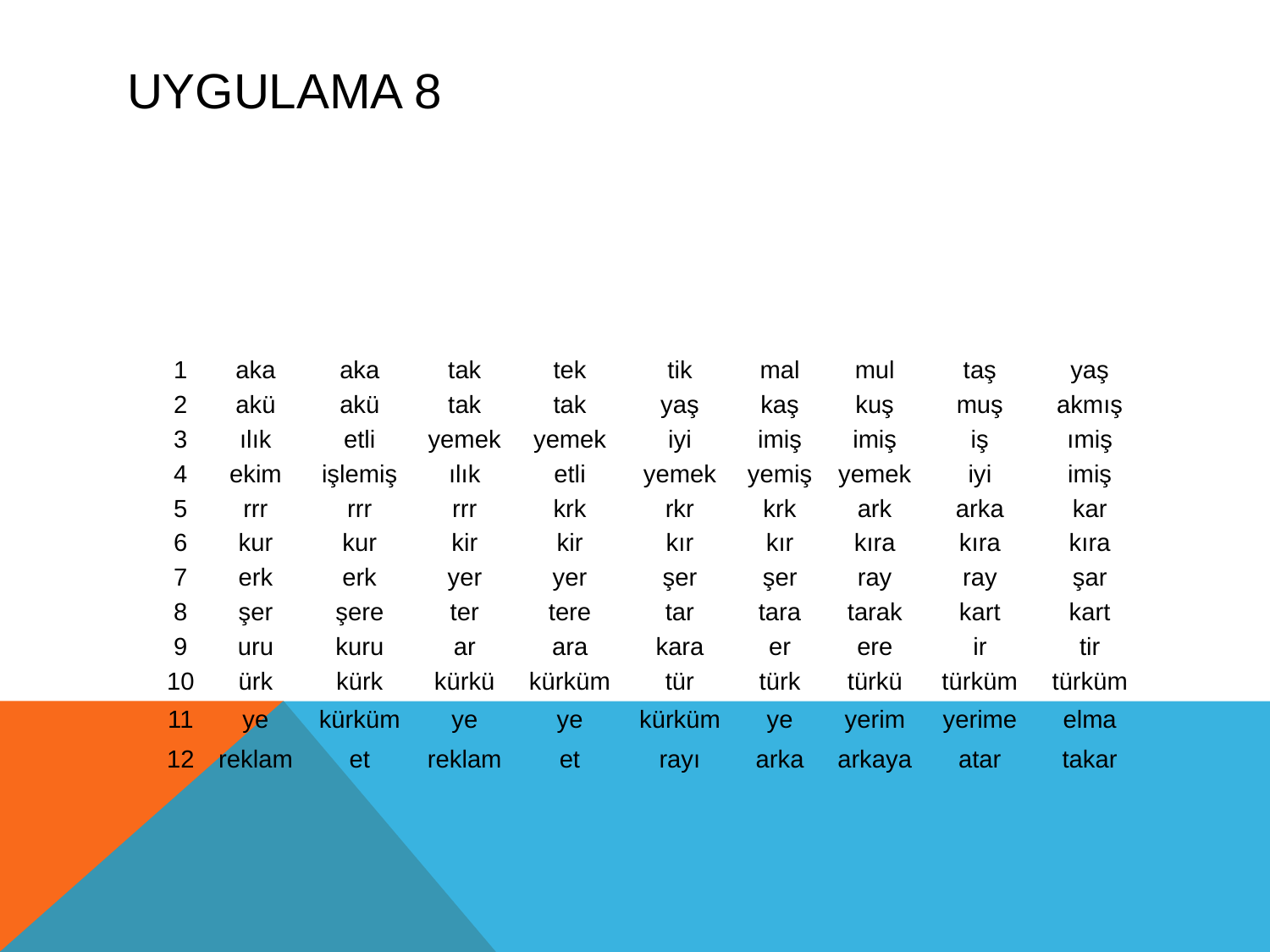

# UYGULAMA 8
| 1 | aka | aka | tak | tek | tik | mal | mul | taş | yaş |
| --- | --- | --- | --- | --- | --- | --- | --- | --- | --- |
| 2 | akü | akü | tak | tak | yaş | kaş | kuş | muş | akmış |
| 3 | ılık | etli | yemek | yemek | iyi | imiş | imiş | iş | ımiş |
| 4 | ekim | işlemiş | ılık | etli | yemek | yemiş | yemek | iyi | imiş |
| 5 | rrr | rrr | rrr | krk | rkr | krk | ark | arka | kar |
| 6 | kur | kur | kir | kir | kır | kır | kıra | kıra | kıra |
| 7 | erk | erk | yer | yer | şer | şer | ray | ray | şar |
| 8 | şer | şere | ter | tere | tar | tara | tarak | kart | kart |
| 9 | uru | kuru | ar | ara | kara | er | ere | ir | tir |
| 10 | ürk | kürk | kürkü | kürküm | tür | türk | türkü | türküm | türküm |
| 11 | ye | kürküm | ye | ye | kürküm | ye | yerim | yerime | elma |
| 12 | reklam | et | reklam | et | rayı | arka | arkaya | atar | takar |